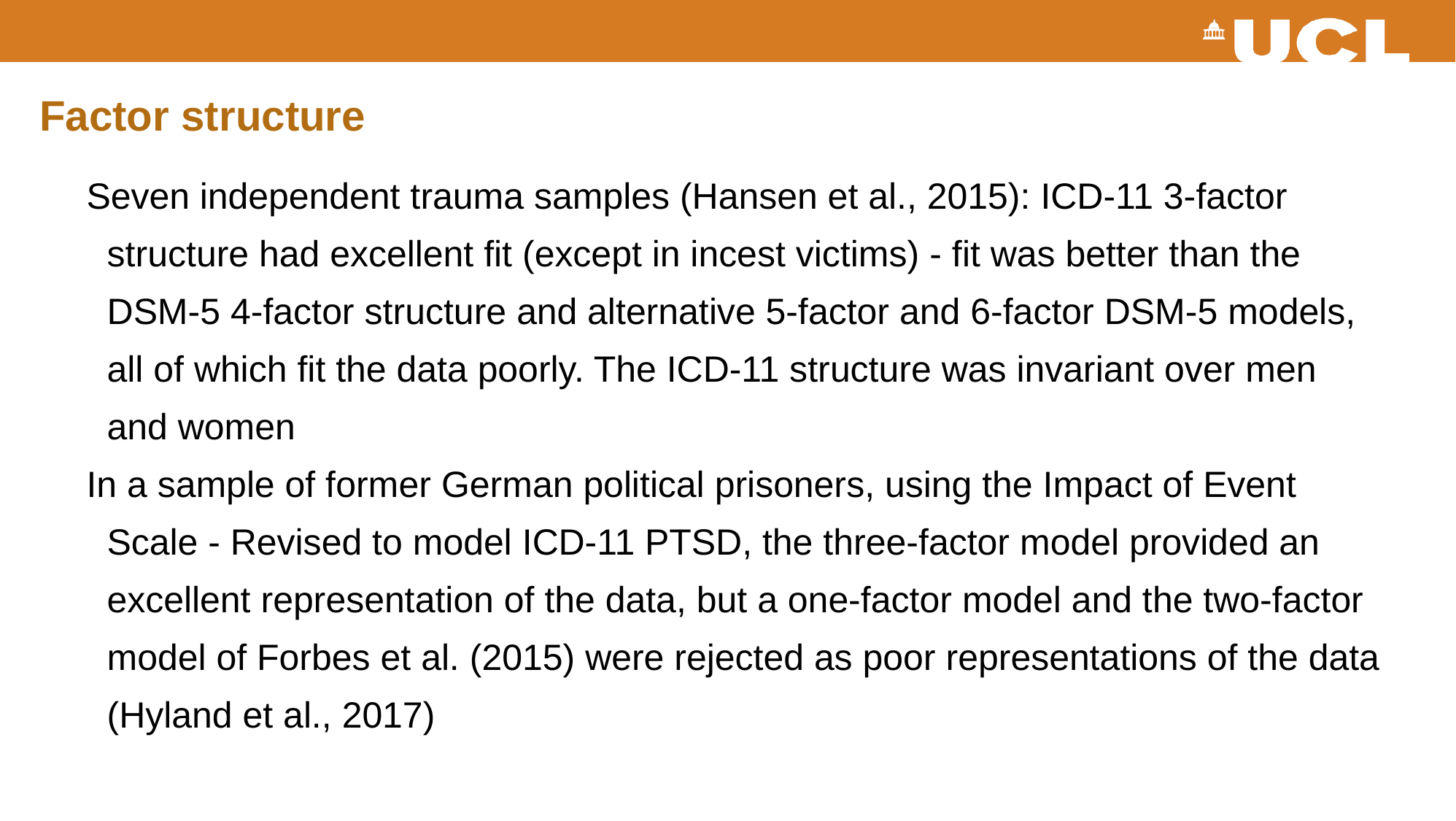

# Factor structure
Seven independent trauma samples (Hansen et al., 2015): ICD-11 3-factor
  structure had excellent fit (except in incest victims) - fit was better than the
  DSM-5 4-factor structure and alternative 5-factor and 6-factor DSM-5 models,
  all of which fit the data poorly. The ICD-11 structure was invariant over men
  and women
In a sample of former German political prisoners, using the Impact of Event
  Scale - Revised to model ICD-11 PTSD, the three-factor model provided an
  excellent representation of the data, but a one-factor model and the two-factor
  model of Forbes et al. (2015) were rejected as poor representations of the data
  (Hyland et al., 2017)